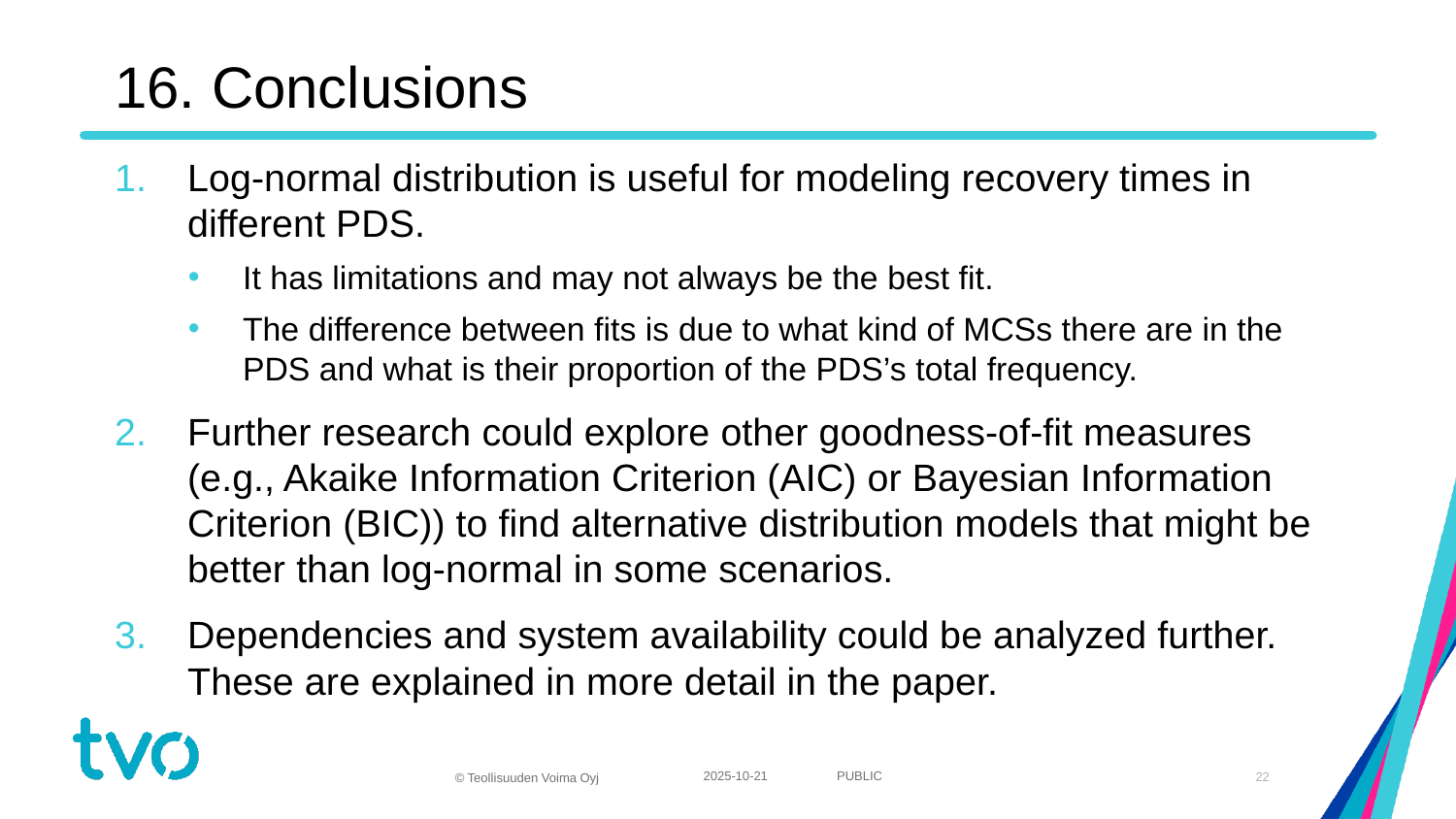

# 16. Conclusions
Log-normal distribution is useful for modeling recovery times in different PDS.
It has limitations and may not always be the best fit.
The difference between fits is due to what kind of MCSs there are in the PDS and what is their proportion of the PDS’s total frequency.
Further research could explore other goodness-of-fit measures (e.g., Akaike Information Criterion (AIC) or Bayesian Information Criterion (BIC)) to find alternative distribution models that might be better than log-normal in some scenarios.
Dependencies and system availability could be analyzed further. These are explained in more detail in the paper.
2025-10-21
22